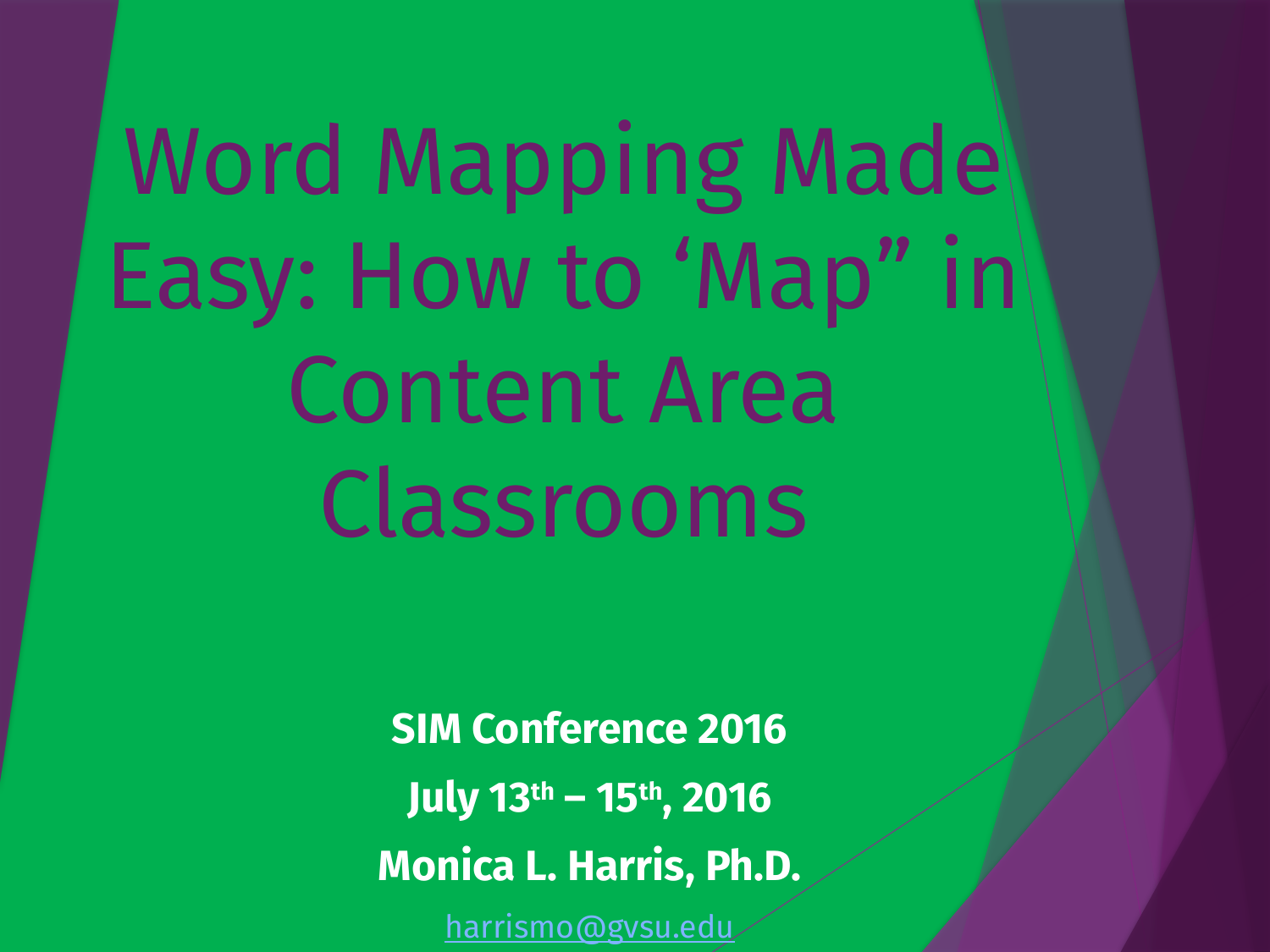

# Word Mapping Made Easy: How to ‘Map” in Content Area Classrooms
SIM Conference 2016
July 13th – 15th, 2016
Monica L. Harris, Ph.D.
harrismo@gvsu.edu